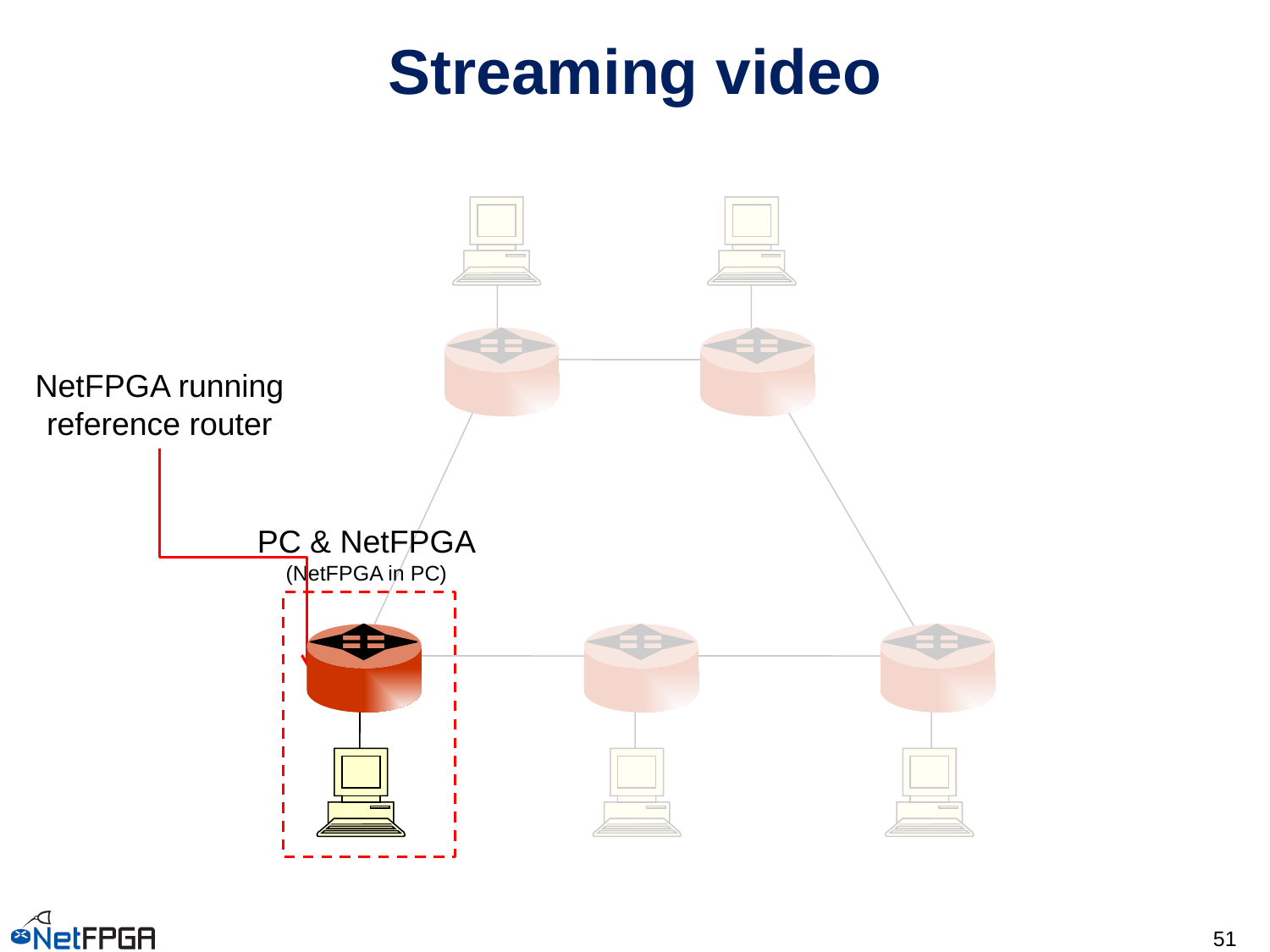

# Streaming video

NetFPGA running
reference router

PC & NetFPGA
(NetFPGA in PC)